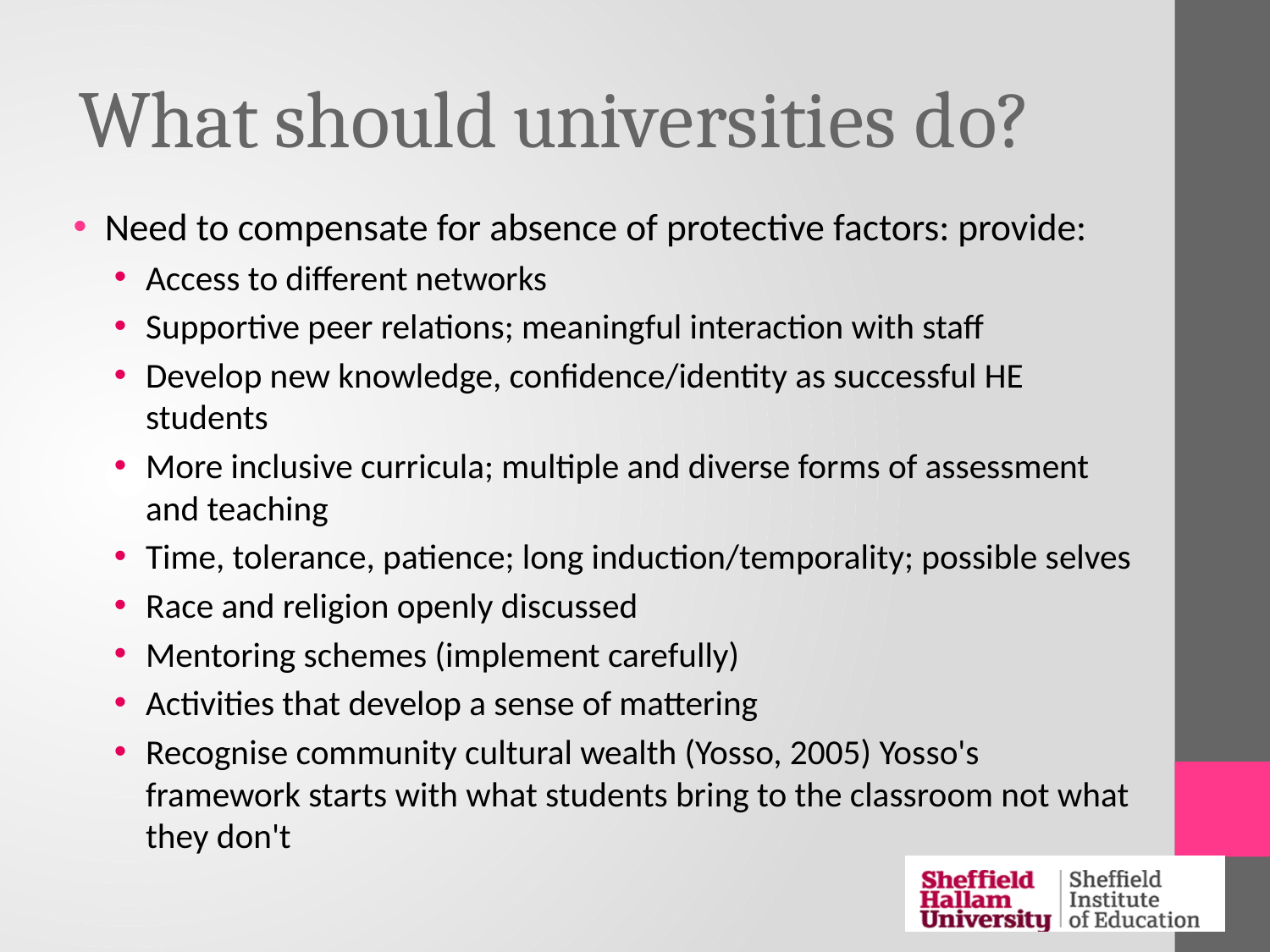

# What should universities do?
Need to compensate for absence of protective factors: provide:
Access to different networks
Supportive peer relations; meaningful interaction with staff
Develop new knowledge, confidence/identity as successful HE students
More inclusive curricula; multiple and diverse forms of assessment and teaching
Time, tolerance, patience; long induction/temporality; possible selves
Race and religion openly discussed
Mentoring schemes (implement carefully)
Activities that develop a sense of mattering
Recognise community cultural wealth (Yosso, 2005) Yosso's  framework starts with what students bring to the classroom not what they don't